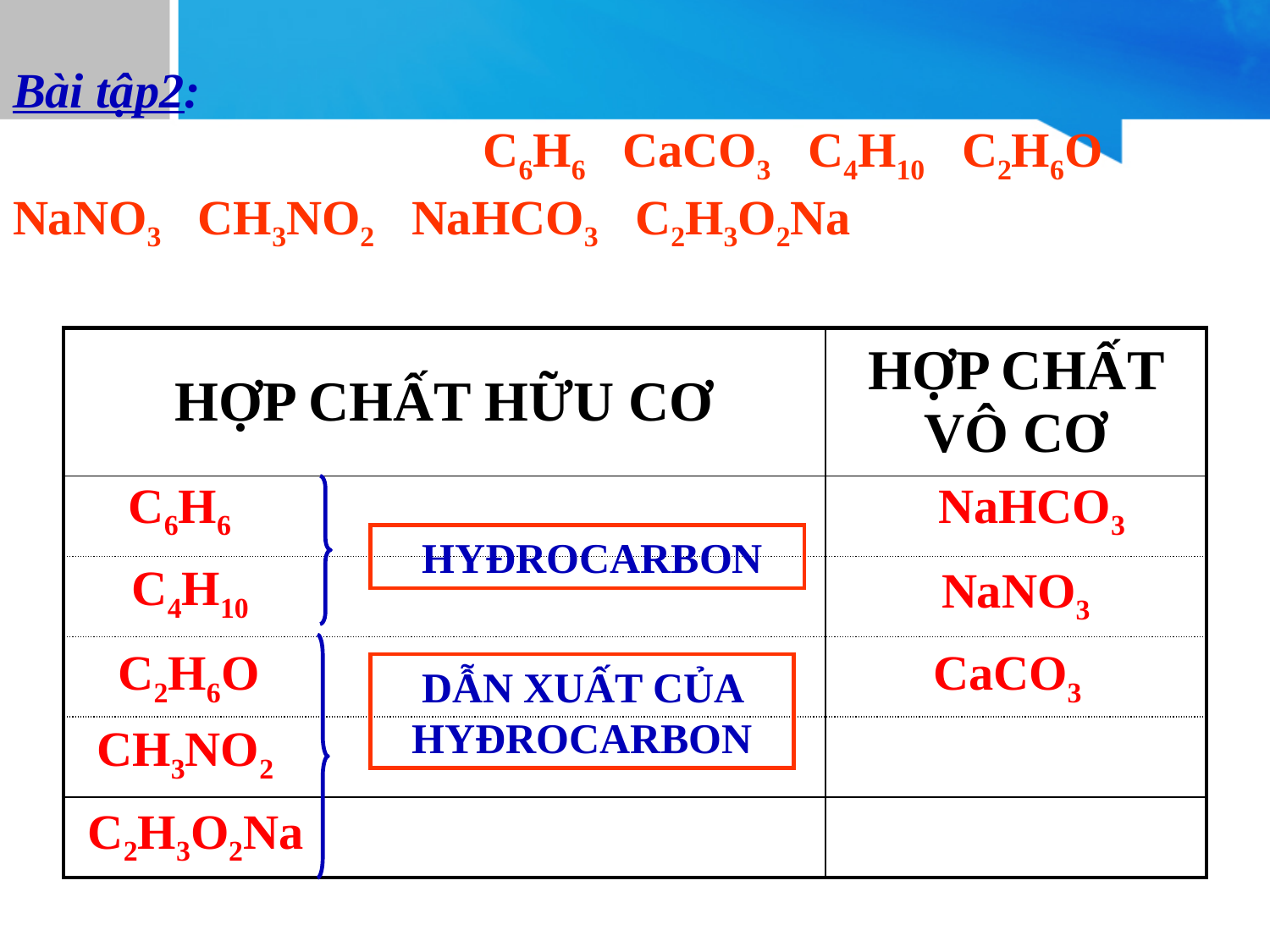

# Bài tập2: Hãy sắp xếp các chất: C6H6,  CaCO3,  C4H10,  C2H6O,  NaNO3,  CH3NO2,  NaHCO3,  C2H3O2Na vào các cột thích hợp trong bảng sau:
| HỢP CHẤT HỮU CƠ | HỢP CHẤT VÔ CƠ |
| --- | --- |
|  |  |
|  |  |
|  |  |
|  |  |
|  |  |
C6H6
NaHCO3

 HYĐROCARBON
C4H10
NaNO3
C2H6O

CaCO3
 DẪN XUẤT CỦA
HYĐROCARBON
CH3NO2
C2H3O2Na